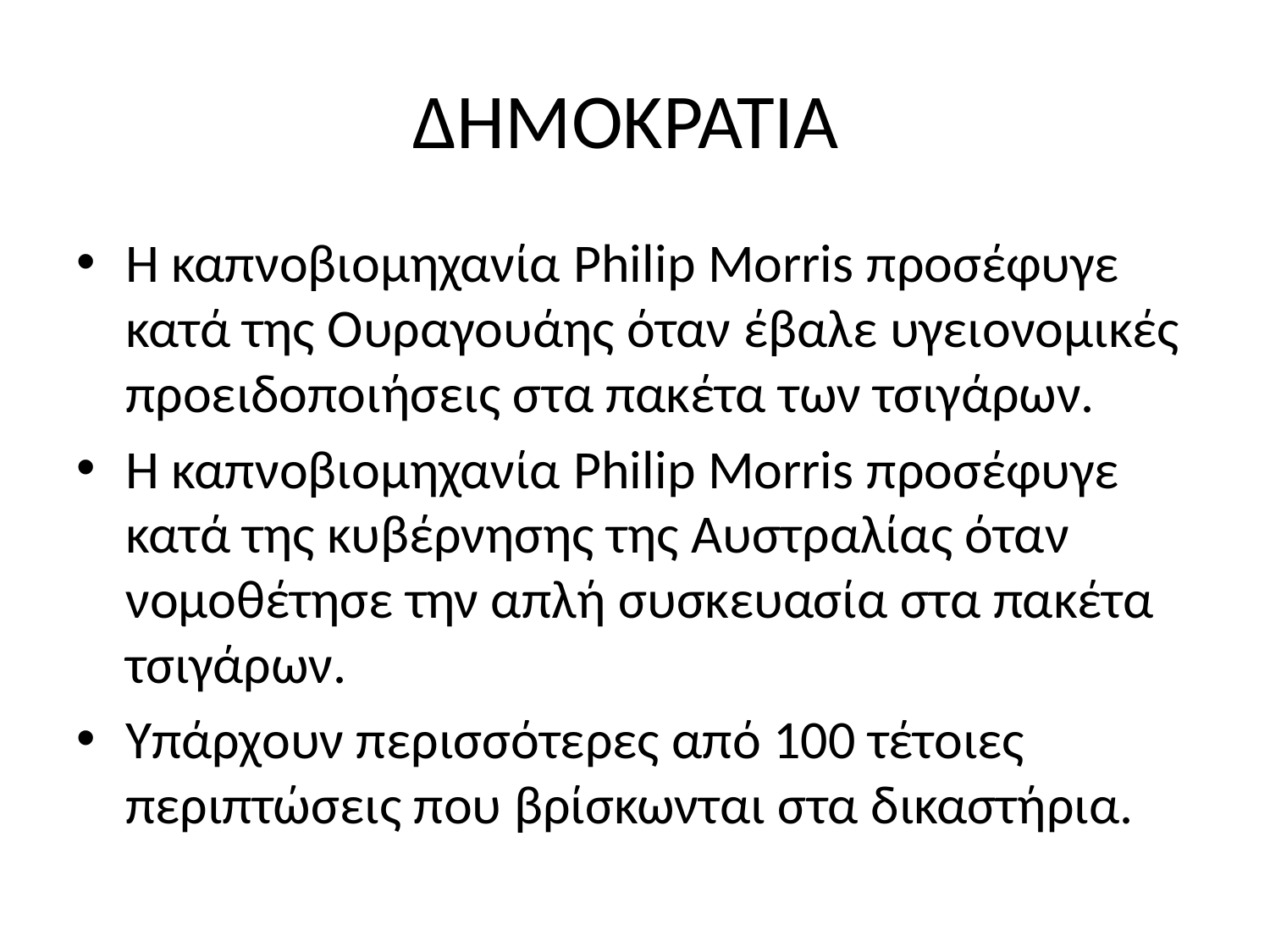

# ΔΗΜΟΚΡΑΤΙΑ
Η καπνοβιομηχανία Philip Morris προσέφυγε κατά της Ουραγουάης όταν έβαλε υγειονομικές προειδοποιήσεις στα πακέτα των τσιγάρων.
Η καπνοβιομηχανία Philip Morris προσέφυγε κατά της κυβέρνησης της Αυστραλίας όταν νομοθέτησε την απλή συσκευασία στα πακέτα τσιγάρων.
Υπάρχουν περισσότερες από 100 τέτοιες περιπτώσεις που βρίσκωνται στα δικαστήρια.